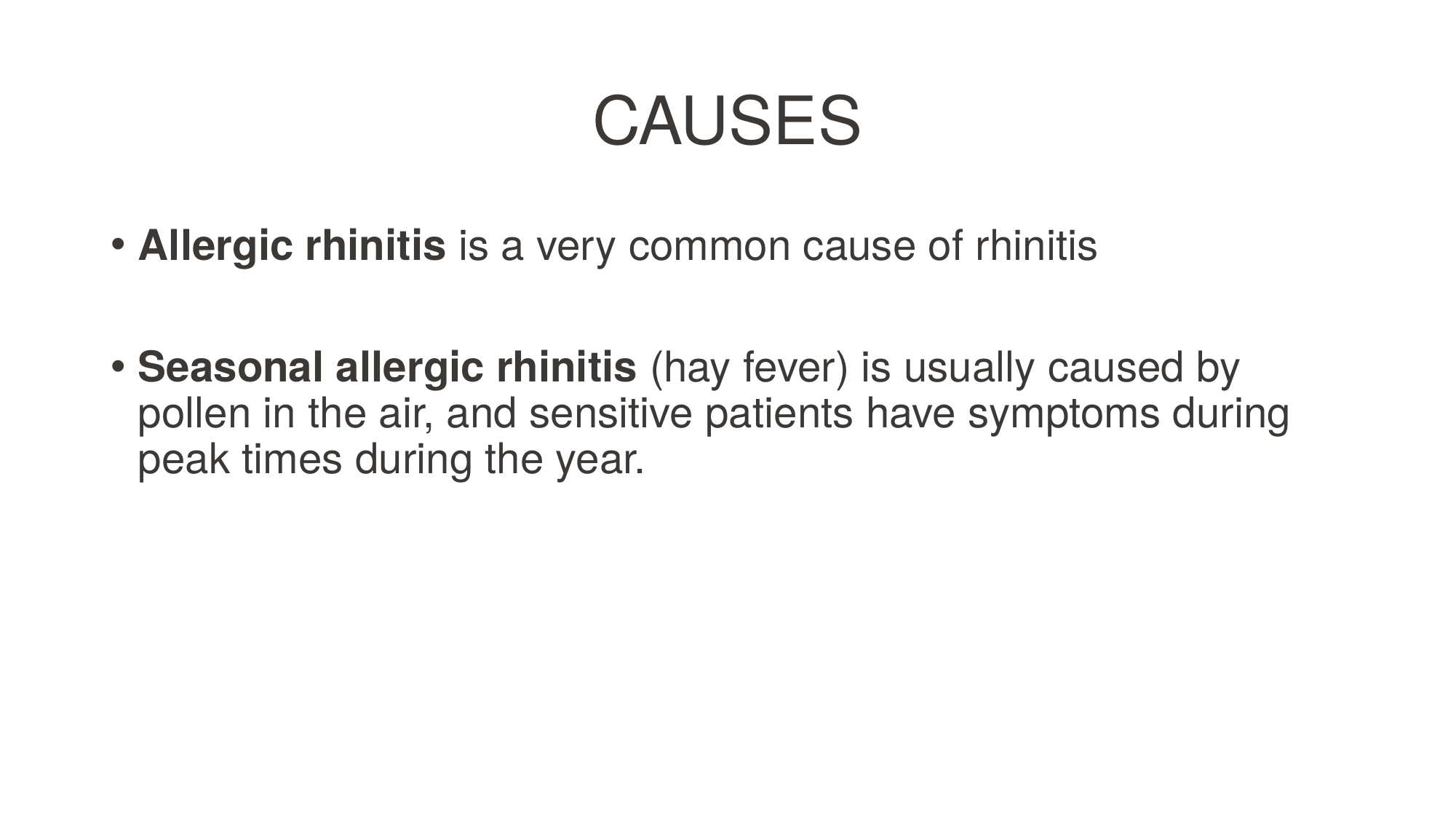

# CAUSES
Allergic rhinitis is a very common cause of rhinitis

Seasonal allergic rhinitis (hay fever) is usually caused by pollen in the air, and sensitive patients have symptoms during peak times during the year.